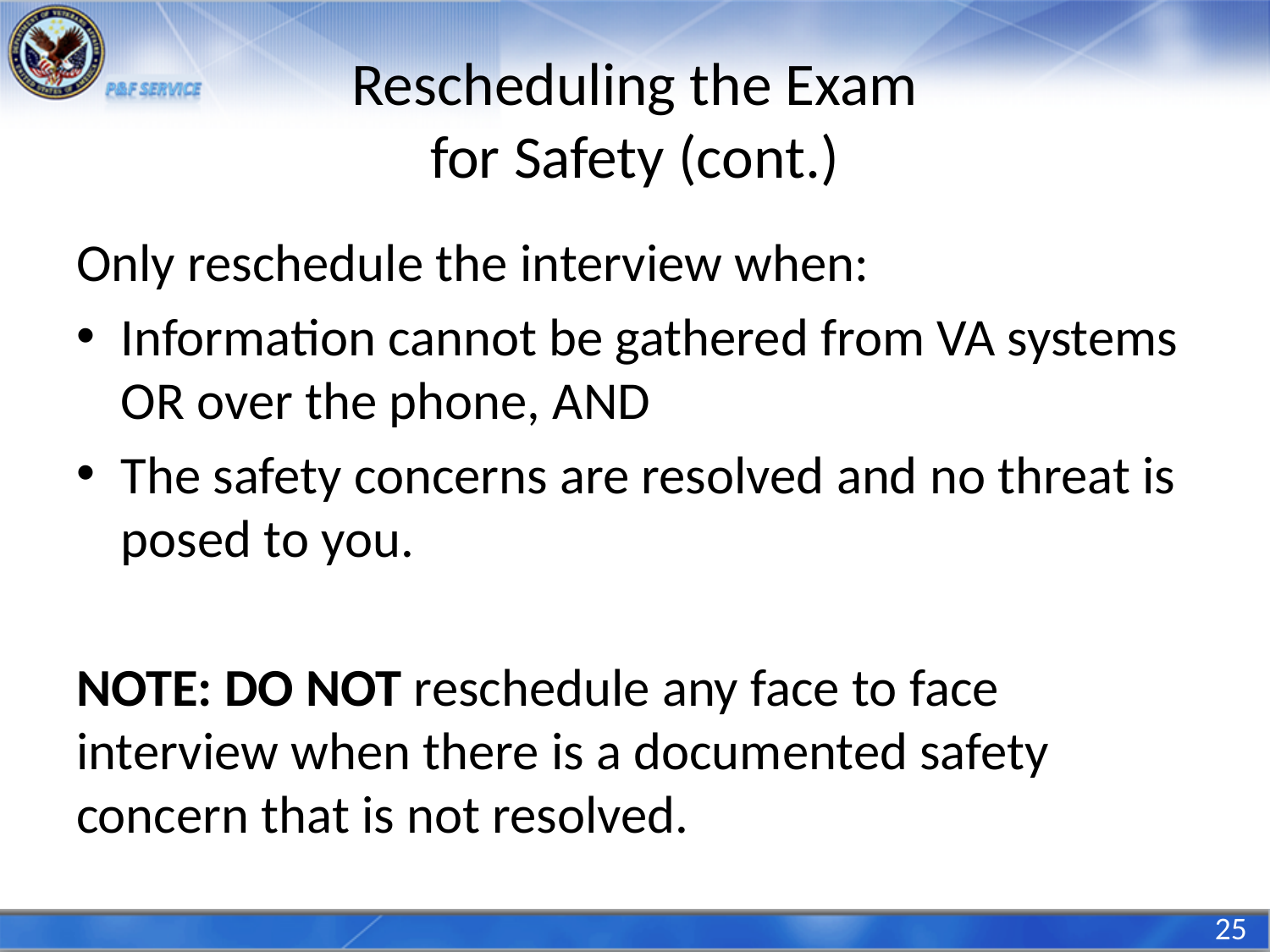

# Rescheduling the Exam for Safety (cont.)
Only reschedule the interview when:
Information cannot be gathered from VA systems OR over the phone, AND
The safety concerns are resolved and no threat is posed to you.

NOTE: DO NOT reschedule any face to face interview when there is a documented safety concern that is not resolved.

25